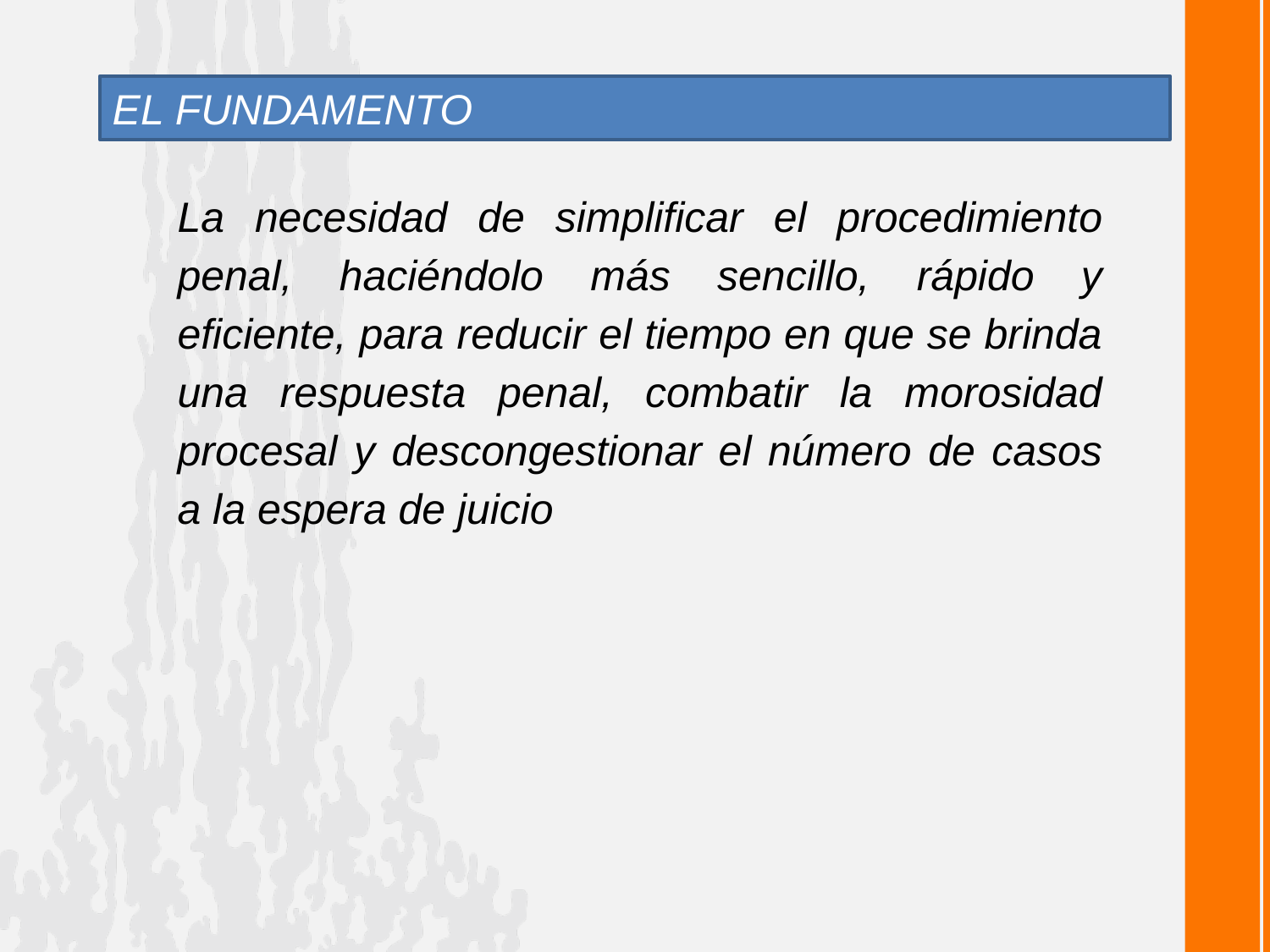

EL FUNDAMENTO
La necesidad de simplificar el procedimiento penal, haciéndolo más sencillo, rápido y eficiente, para reducir el tiempo en que se brinda una respuesta penal, combatir la morosidad procesal y descongestionar el número de casos a la espera de juicio